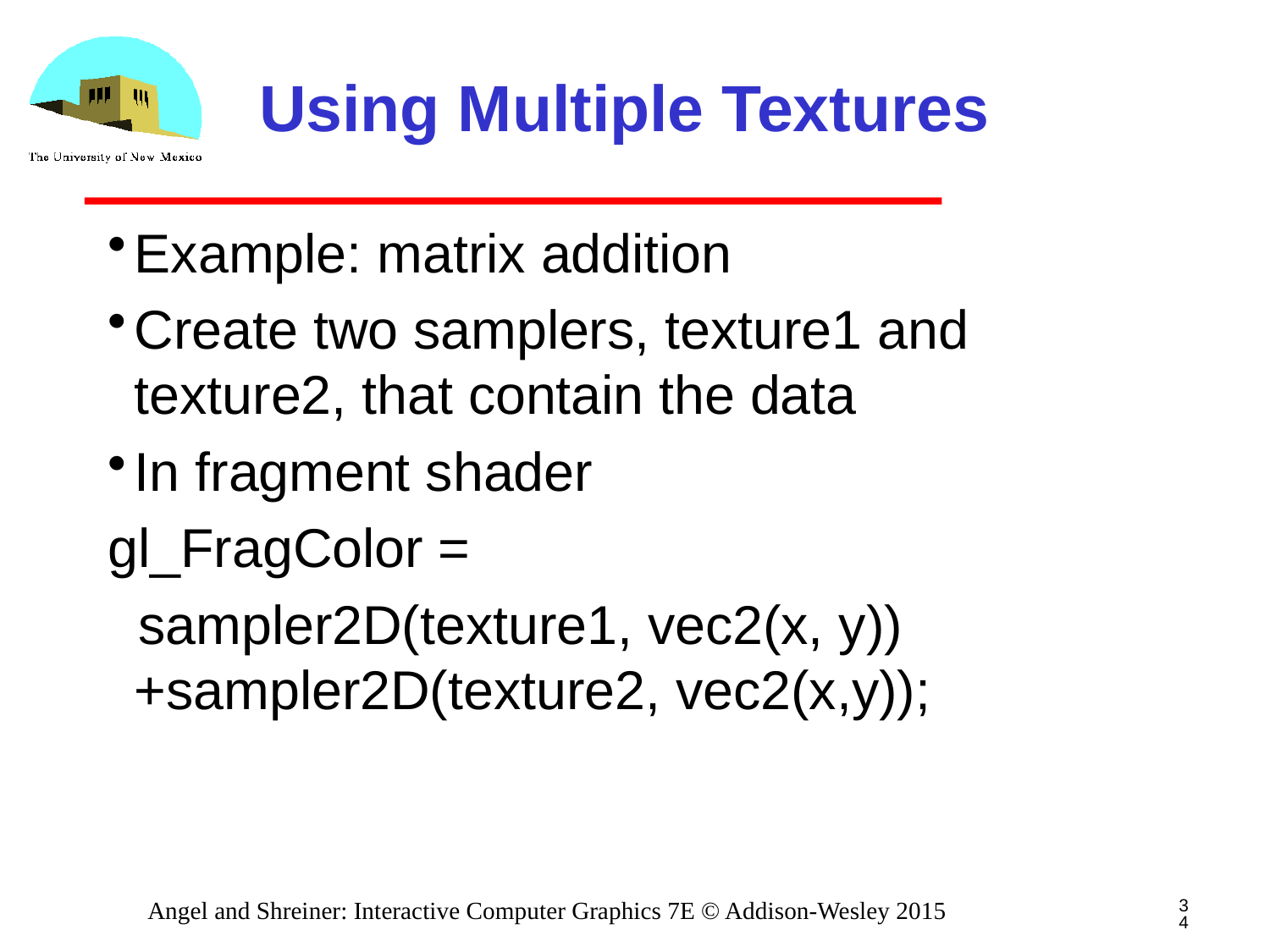

# Using Multiple Textures
Example: matrix addition
Create two samplers, texture1 and texture2, that contain the data
In fragment shader
gl_FragColor =
  sampler2D(texture1, vec2(x, y)) +sampler2D(texture2, vec2(x,y));
34
Angel and Shreiner: Interactive Computer Graphics 7E © Addison-Wesley 2015